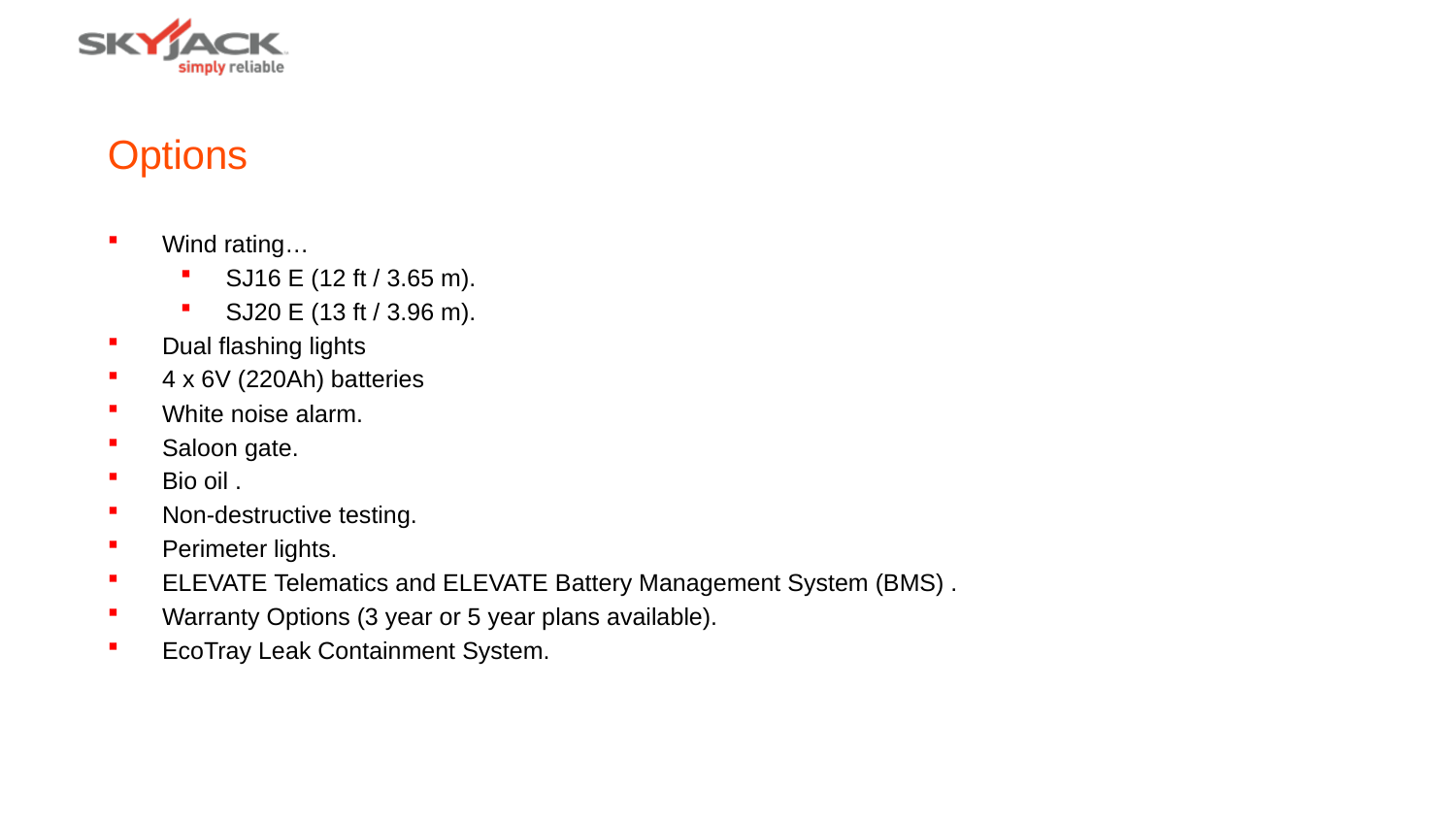

# Options
Wind rating…
SJ16 E (12 ft / 3.65 m).
SJ20 E (13 ft / 3.96 m).
Dual flashing lights
4 x 6V (220Ah) batteries
White noise alarm.
Saloon gate.
Bio oil .
Non-destructive testing.
Perimeter lights.
ELEVATE Telematics and ELEVATE Battery Management System (BMS) .
Warranty Options (3 year or 5 year plans available).
EcoTray Leak Containment System.